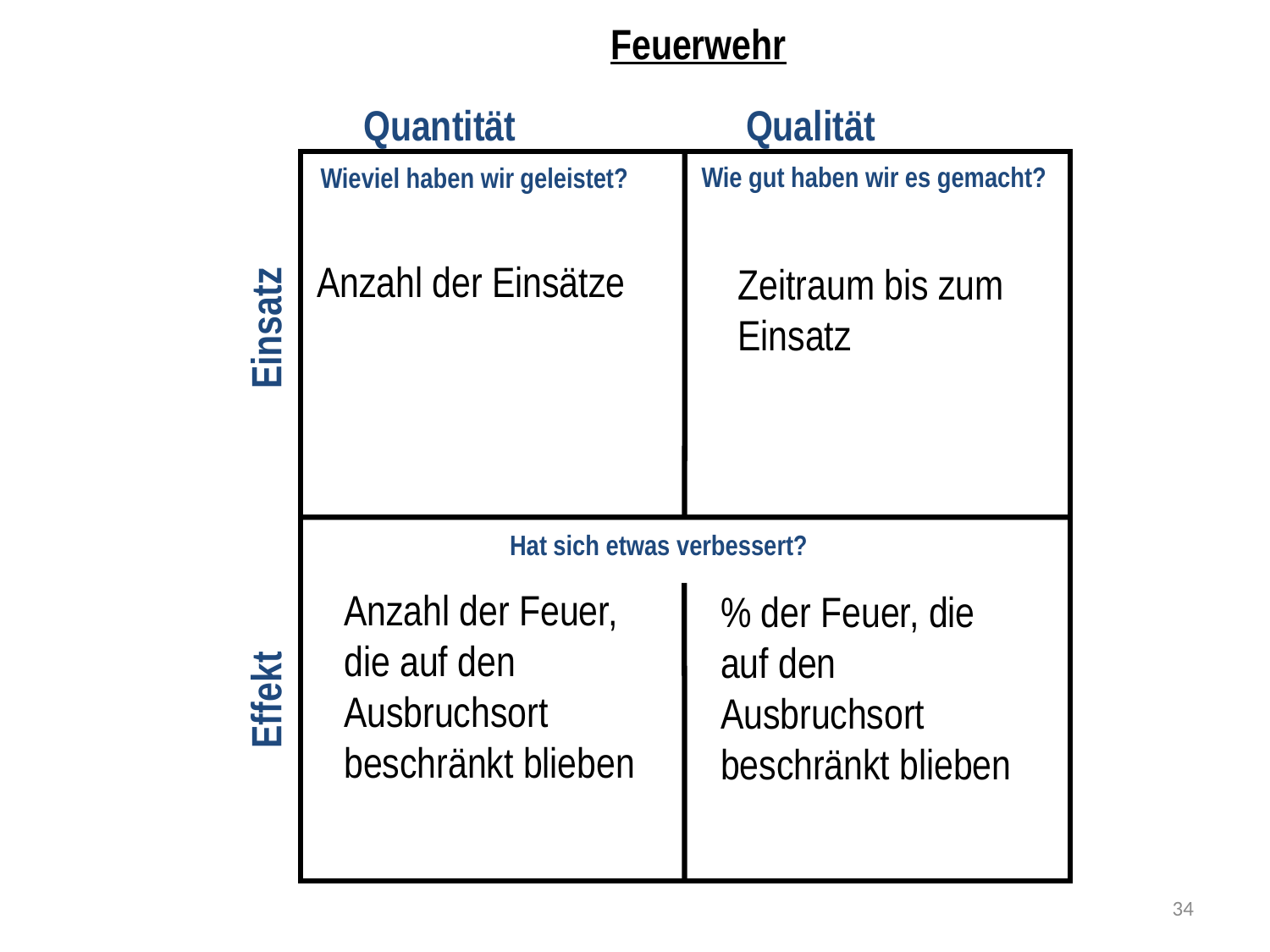

Feuerwehr
Qualität
Quantität

Wie gut haben wir es gemacht?
Wieviel haben wir geleistet?
Anzahl der Einsätze
Zeitraum bis zum Einsatz
       Effekt                           Einsatz

Hat sich etwas verbessert?
Anzahl der Feuer, die auf den Ausbruchsort beschränkt blieben

% der Feuer, die auf den Ausbruchsort beschränkt blieben

34